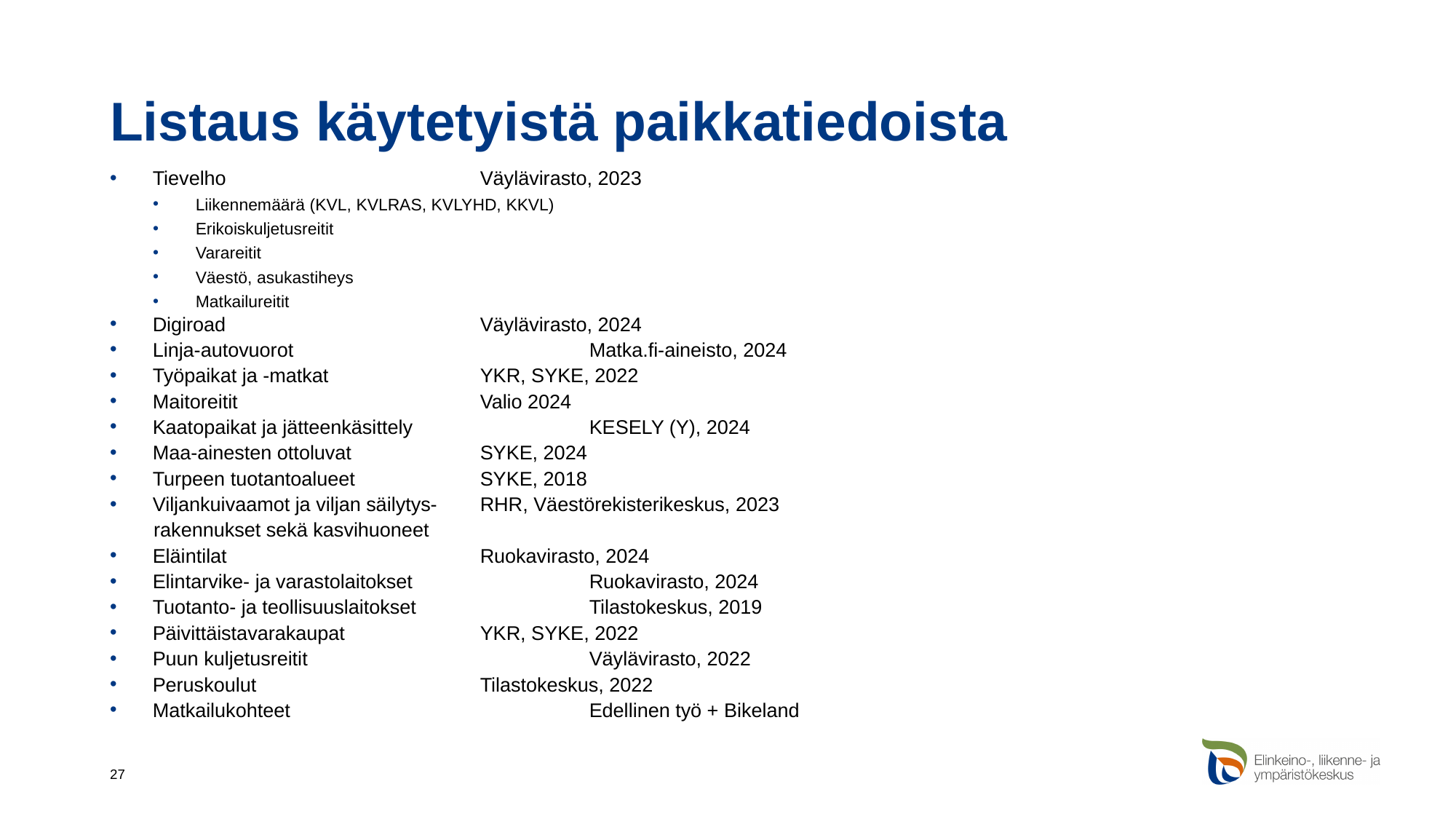

# Listaus käytetyistä paikkatiedoista
Tievelho			Väylävirasto, 2023
Liikennemäärä (KVL, KVLRAS, KVLYHD, KKVL)
Erikoiskuljetusreitit
Varareitit
Väestö, asukastiheys
Matkailureitit
Digiroad			Väylävirasto, 2024
Linja-autovuorot			Matka.fi-aineisto, 2024
Työpaikat ja -matkat		YKR, SYKE, 2022
Maitoreitit			Valio 2024
Kaatopaikat ja jätteenkäsittely		KESELY (Y), 2024
Maa-ainesten ottoluvat		SYKE, 2024
Turpeen tuotantoalueet		SYKE, 2018
Viljankuivaamot ja viljan säilytys-	RHR, Väestörekisterikeskus, 2023
        rakennukset sekä kasvihuoneet
Eläintilat			Ruokavirasto, 2024
Elintarvike- ja varastolaitokset		Ruokavirasto, 2024
Tuotanto- ja teollisuuslaitokset		Tilastokeskus, 2019
Päivittäistavarakaupat		YKR, SYKE, 2022
Puun kuljetusreitit			Väylävirasto, 2022
Peruskoulut			Tilastokeskus, 2022
Matkailukohteet			Edellinen työ + Bikeland
27